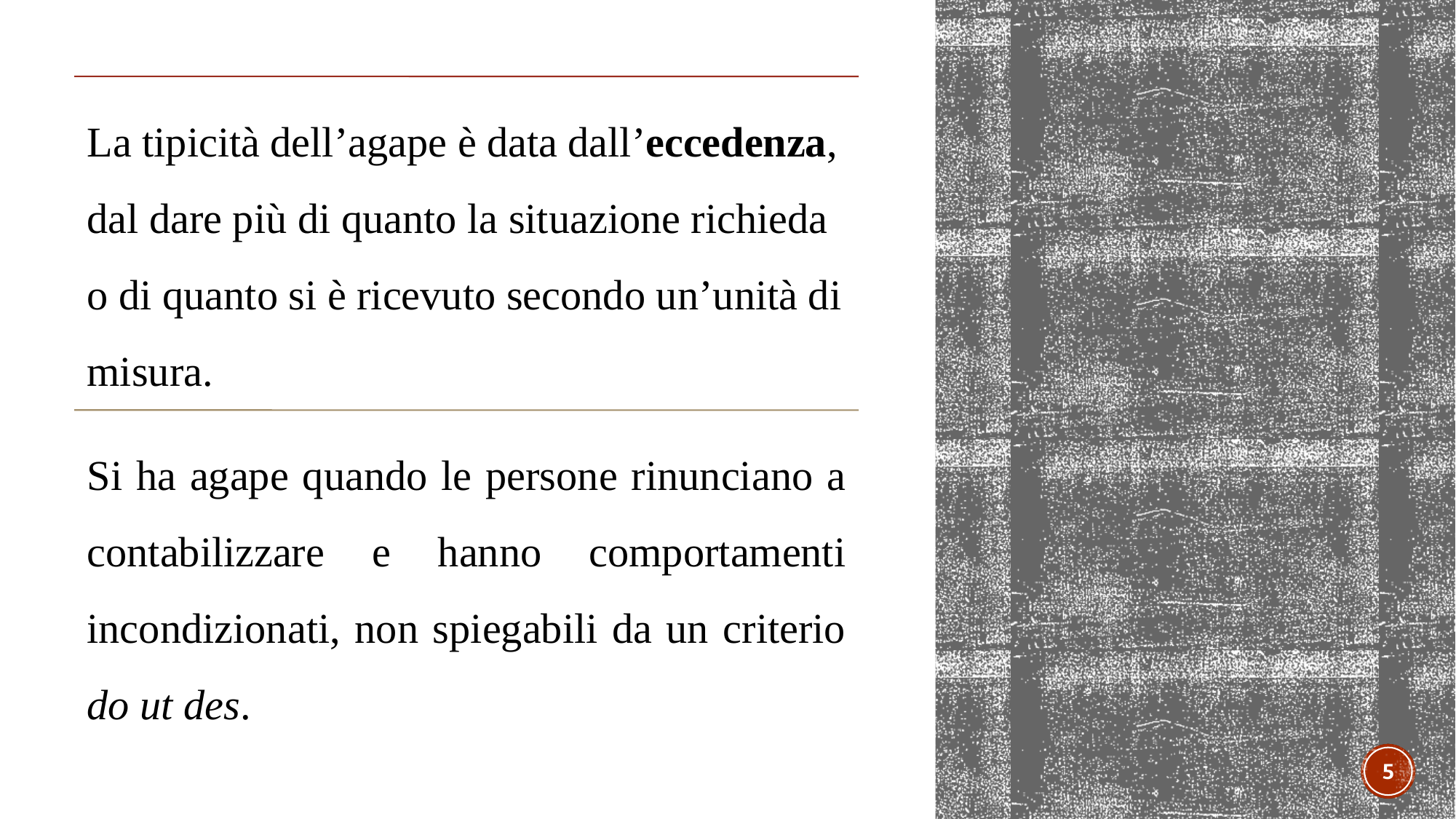

La tipicità dell’agape è data dall’eccedenza, dal dare più di quanto la situazione richieda o di quanto si è ricevuto secondo un’unità di misura.
Si ha agape quando le persone rinunciano a contabilizzare e hanno comportamenti incondizionati, non spiegabili da un criterio do ut des.

5